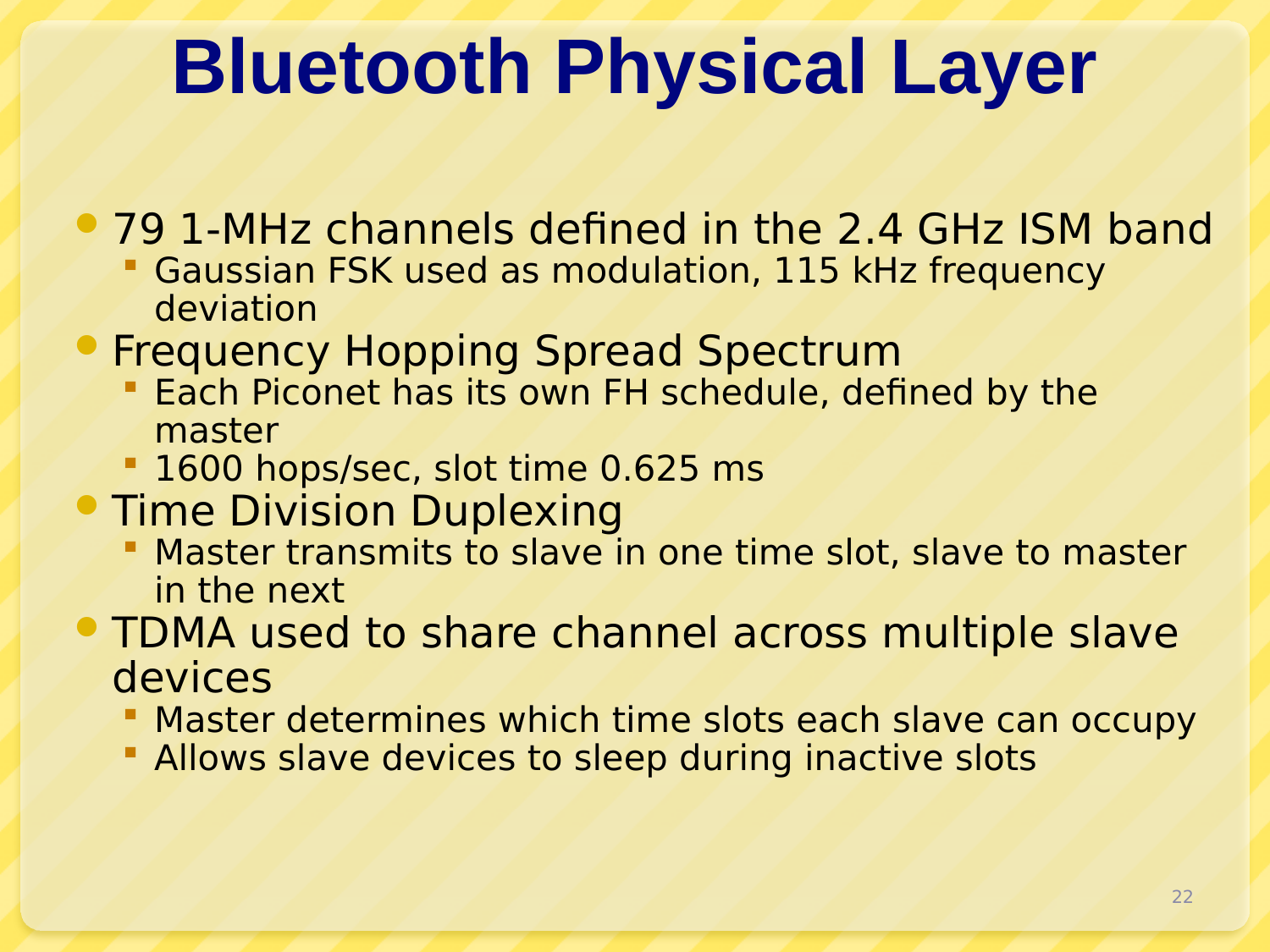

# Bluetooth Physical Layer
79 1-MHz channels defined in the 2.4 GHz ISM band
Gaussian FSK used as modulation, 115 kHz frequency deviation
Frequency Hopping Spread Spectrum
Each Piconet has its own FH schedule, defined by the master
1600 hops/sec, slot time 0.625 ms
Time Division Duplexing
Master transmits to slave in one time slot, slave to master in the next
TDMA used to share channel across multiple slave devices
Master determines which time slots each slave can occupy
Allows slave devices to sleep during inactive slots
22